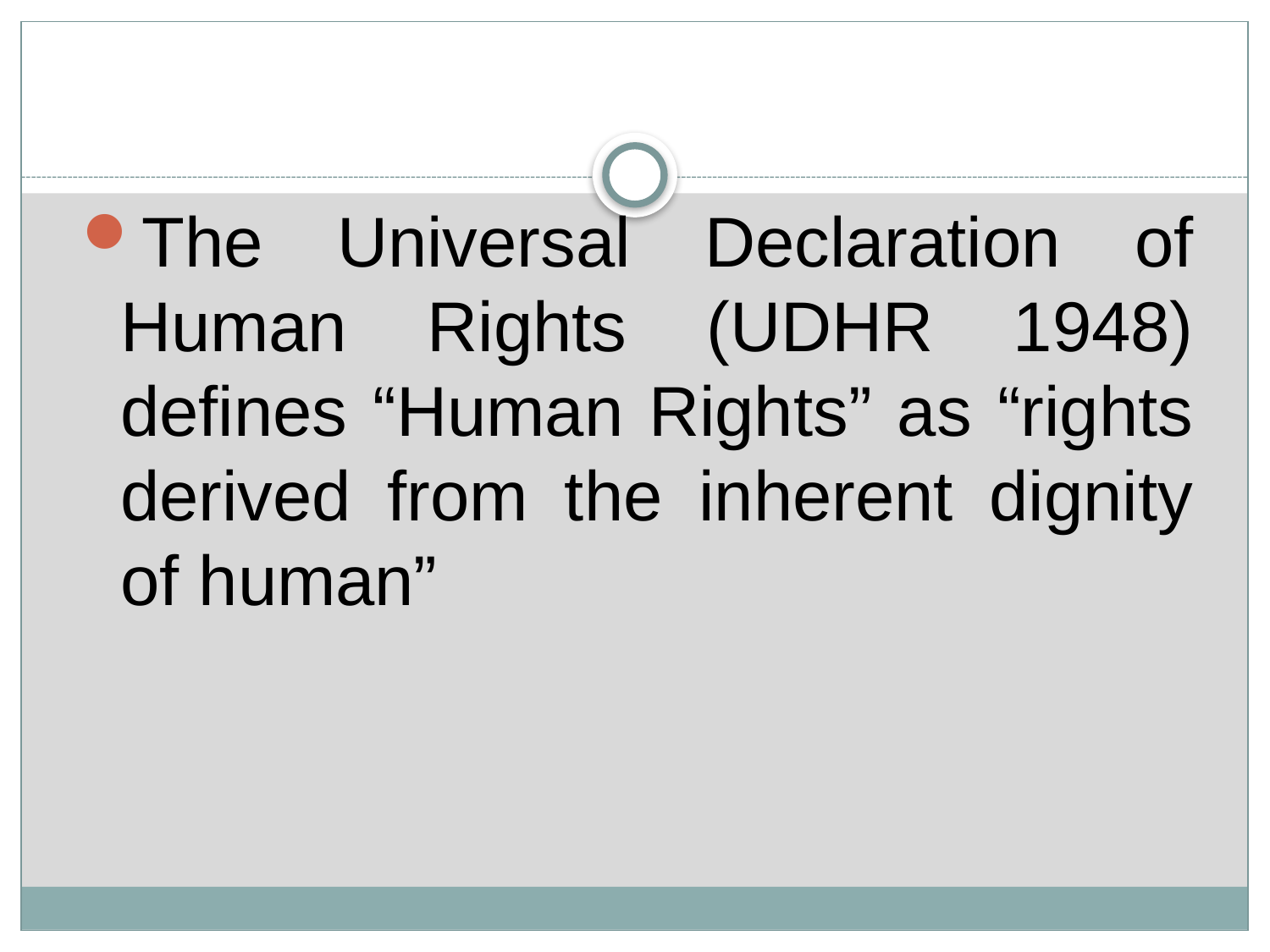

#
The Universal Declaration of Human Rights (UDHR 1948) defines “Human Rights” as “rights derived from the inherent dignity of human”